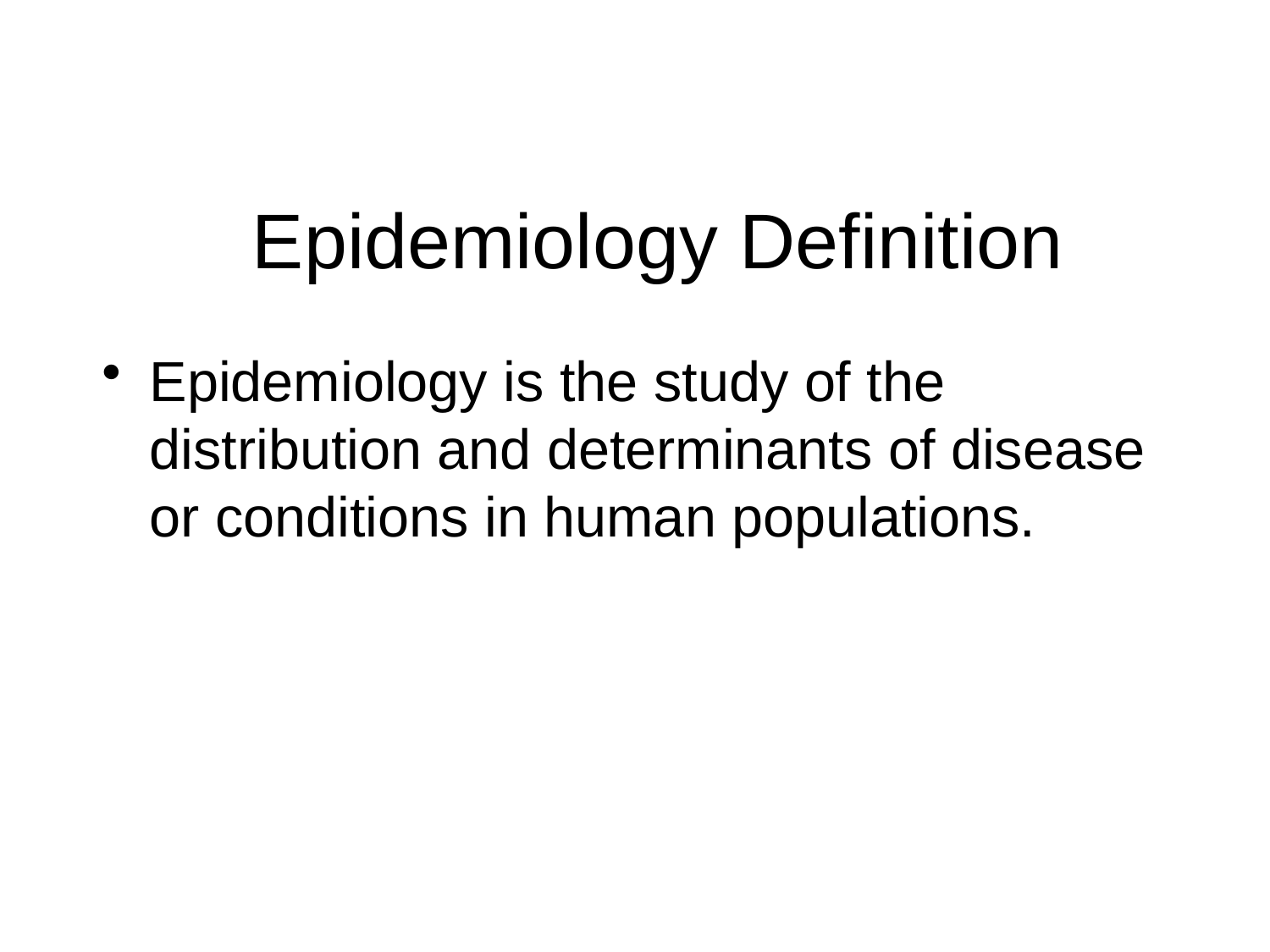

# Epidemiology Definition
Epidemiology is the study of the distribution and determinants of disease or conditions in human populations.